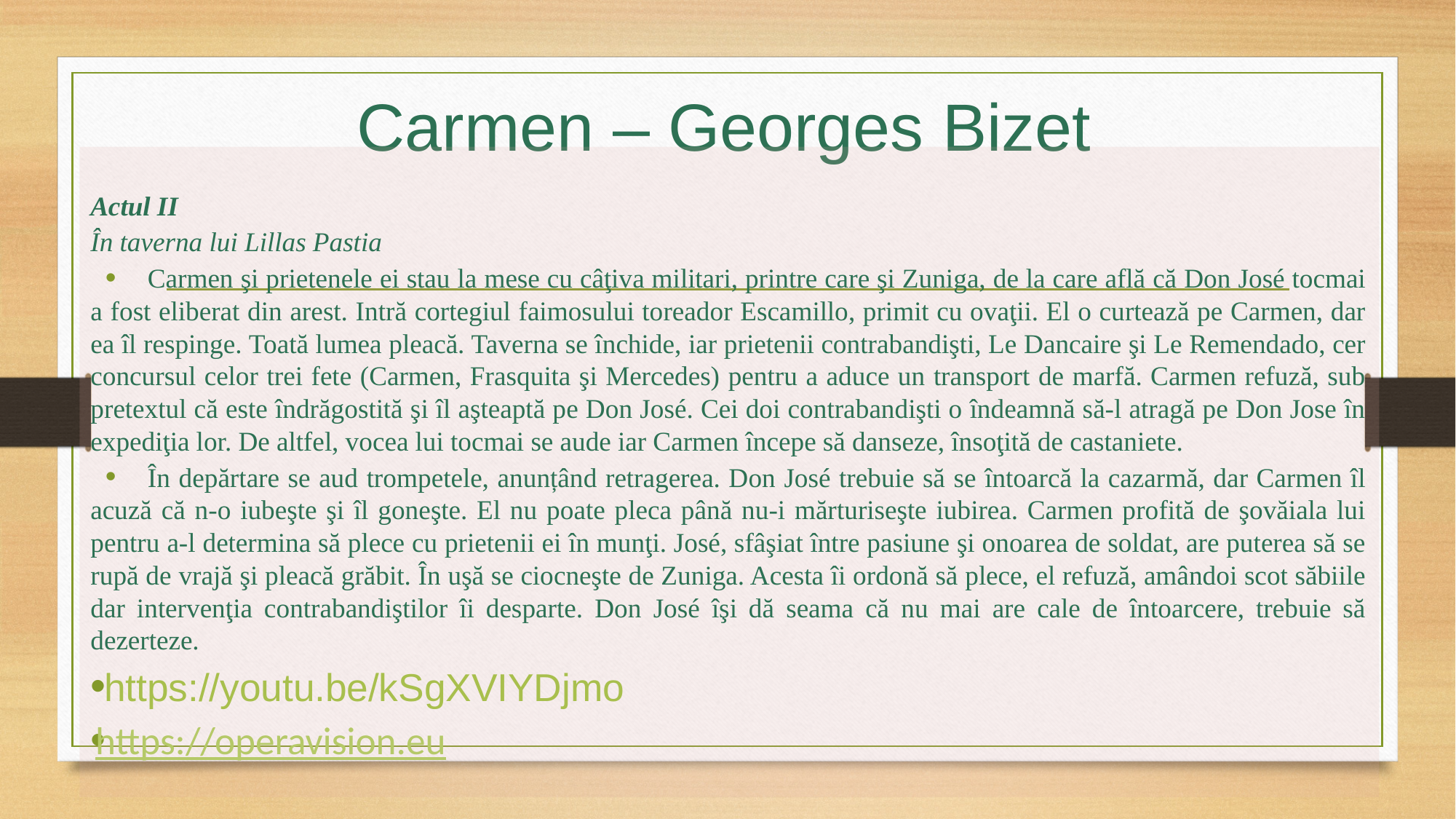

# Carmen – Georges Bizet

Actul II
În taverna lui Lillas Pastia
Carmen şi prietenele ei stau la mese cu câţiva militari, printre care şi Zuniga, de la care află că Don José tocmai a fost eliberat din arest. Intră cortegiul faimosului toreador Escamillo, primit cu ovaţii. El o curtează pe Carmen, dar ea îl respinge. Toată lumea pleacă. Taverna se închide, iar prietenii contrabandişti, Le Dancaire şi Le Remendado, cer concursul celor trei fete (Carmen, Frasquita şi Mercedes) pentru a aduce un transport de marfă. Carmen refuză, sub pretextul că este îndrăgostită şi îl aşteaptă pe Don José. Cei doi contrabandişti o îndeamnă să-l atragă pe Don Jose în expediţia lor. De altfel, vocea lui tocmai se aude iar Carmen începe să danseze, însoţită de castaniete.
În depărtare se aud trompetele, anunțând retragerea. Don José trebuie să se întoarcă la cazarmă, dar Carmen îl acuză că n-o iubeşte şi îl goneşte. El nu poate pleca până nu-i mărturiseşte iubirea. Carmen profită de şovăiala lui pentru a-l determina să plece cu prietenii ei în munţi. José, sfâşiat între pasiune şi onoarea de soldat, are puterea să se rupă de vrajă şi pleacă grăbit. În uşă se ciocneşte de Zuniga. Acesta îi ordonă să plece, el refuză, amândoi scot săbiile dar intervenţia contrabandiştilor îi desparte. Don José îşi dă seama că nu mai are cale de întoarcere, trebuie să dezerteze.
 https://youtu.be/kSgXVIYDjmo
https://operavision.eu